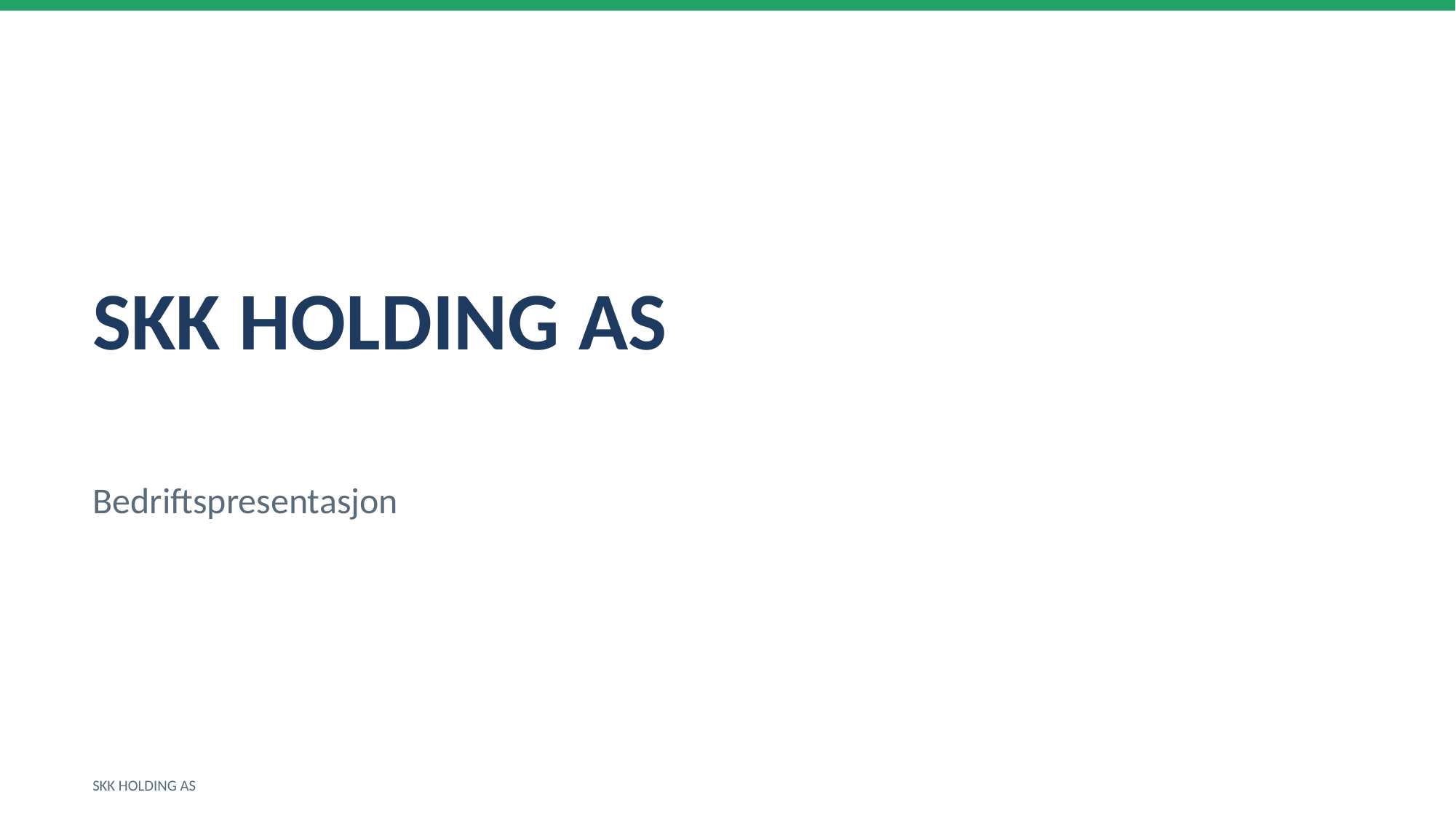

SKK HOLDING AS
Bedriftspresentasjon
SKK HOLDING AS